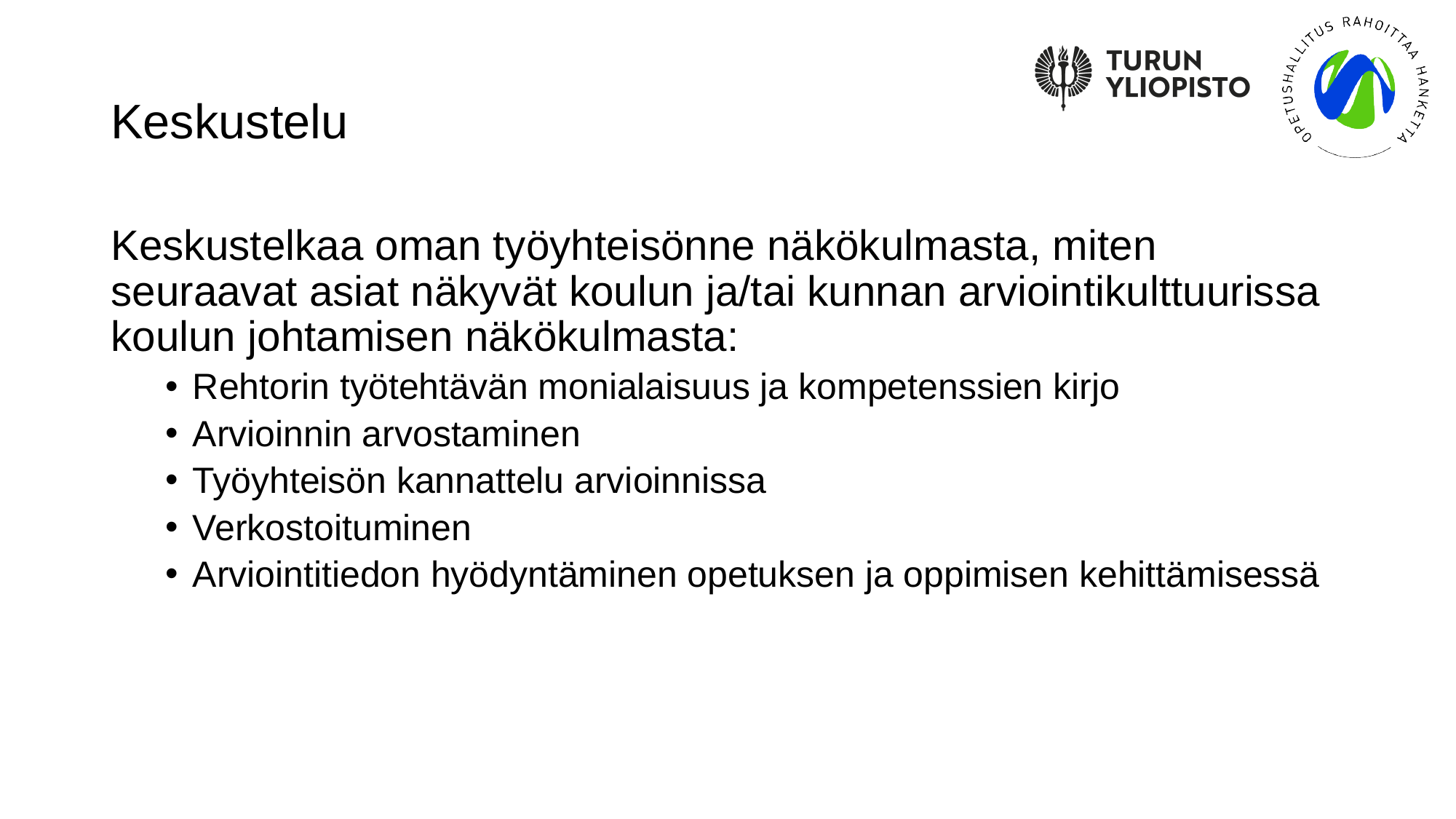

# Keskustelu
Keskustelkaa oman työyhteisönne näkökulmasta, miten seuraavat asiat näkyvät koulun ja/tai kunnan arviointikulttuurissa koulun johtamisen näkökulmasta:
Rehtorin työtehtävän monialaisuus ja kompetenssien kirjo
Arvioinnin arvostaminen
Työyhteisön kannattelu arvioinnissa
Verkostoituminen
Arviointitiedon hyödyntäminen opetuksen ja oppimisen kehittämisessä